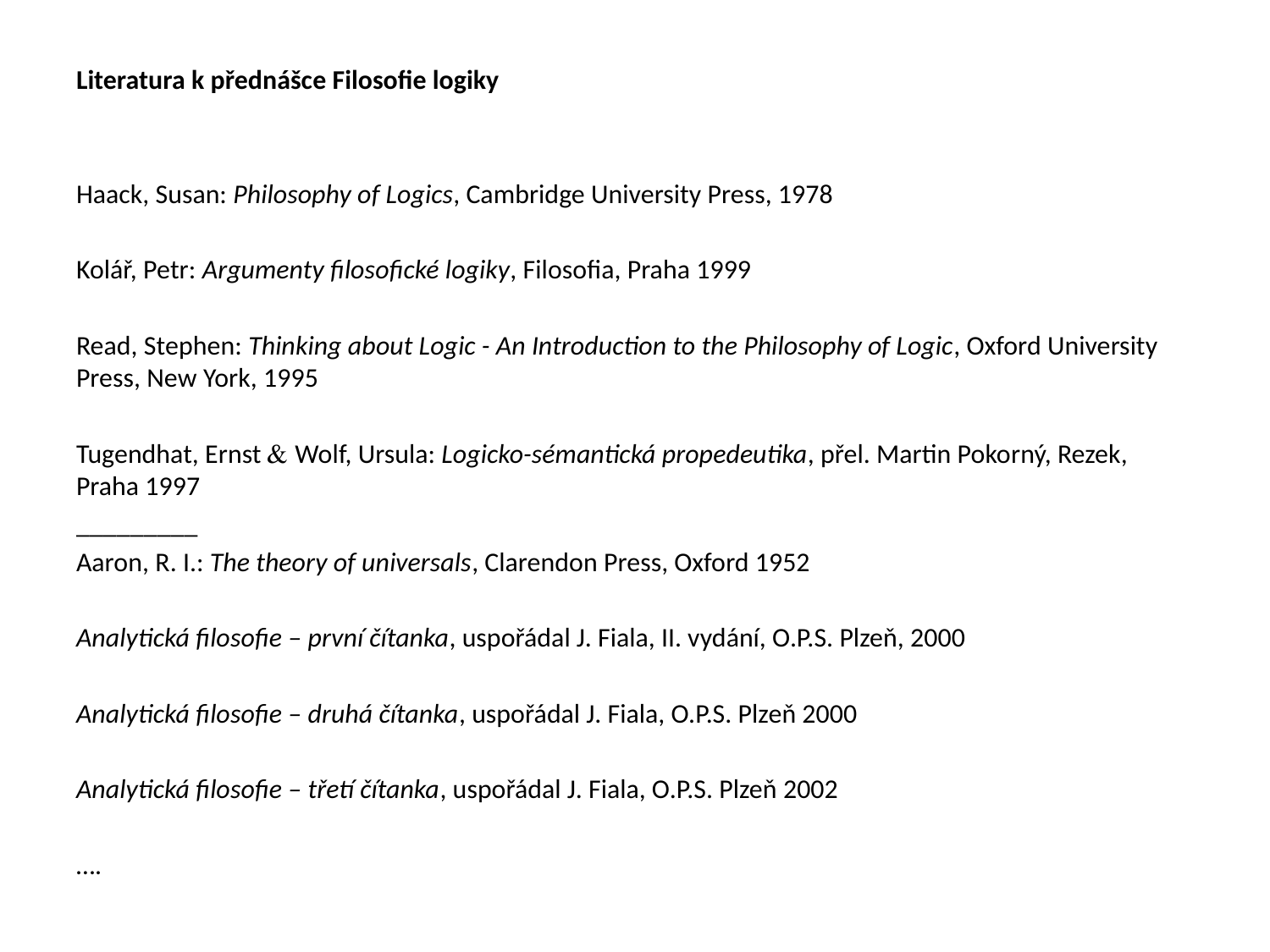

#
Literatura k přednášce Filosofie logiky

Haack, Susan: Philosophy of Logics, Cambridge University Press, 1978

Kolář, Petr: Argumenty filosofické logiky, Filosofia, Praha 1999

Read, Stephen: Thinking about Logic - An Introduction to the Philosophy of Logic, Oxford University Press, New York, 1995

Tugendhat, Ernst & Wolf, Ursula: Logicko-sémantická propedeutika, přel. Martin Pokorný, Rezek, Praha 1997
_________
Aaron, R. I.: The theory of universals, Clarendon Press, Oxford 1952

Analytická filosofie – první čítanka, uspořádal J. Fiala, II. vydání, O.P.S. Plzeň, 2000

Analytická filosofie – druhá čítanka, uspořádal J. Fiala, O.P.S. Plzeň 2000

Analytická filosofie – třetí čítanka, uspořádal J. Fiala, O.P.S. Plzeň 2002

….